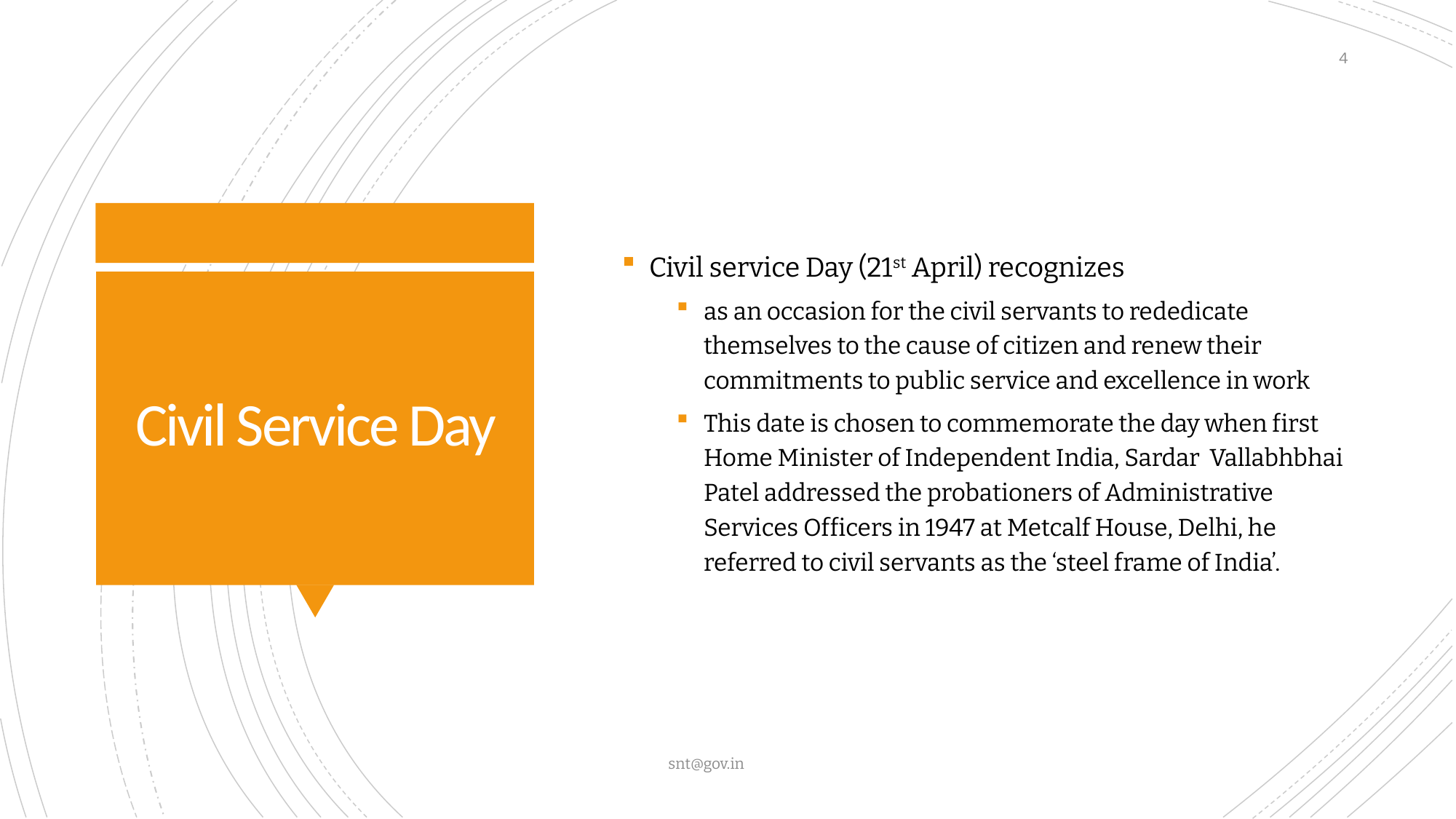

4
Civil service Day (21st April) recognizes
as an occasion for the civil servants to rededicate themselves to the cause of citizen and renew their commitments to public service and excellence in work
This date is chosen to commemorate the day when first Home Minister of Independent India, Sardar  Vallabhbhai Patel addressed the probationers of Administrative Services Officers in 1947 at Metcalf House, Delhi, he referred to civil servants as the ‘steel frame of India’.
# Civil Service Day
snt@gov.in